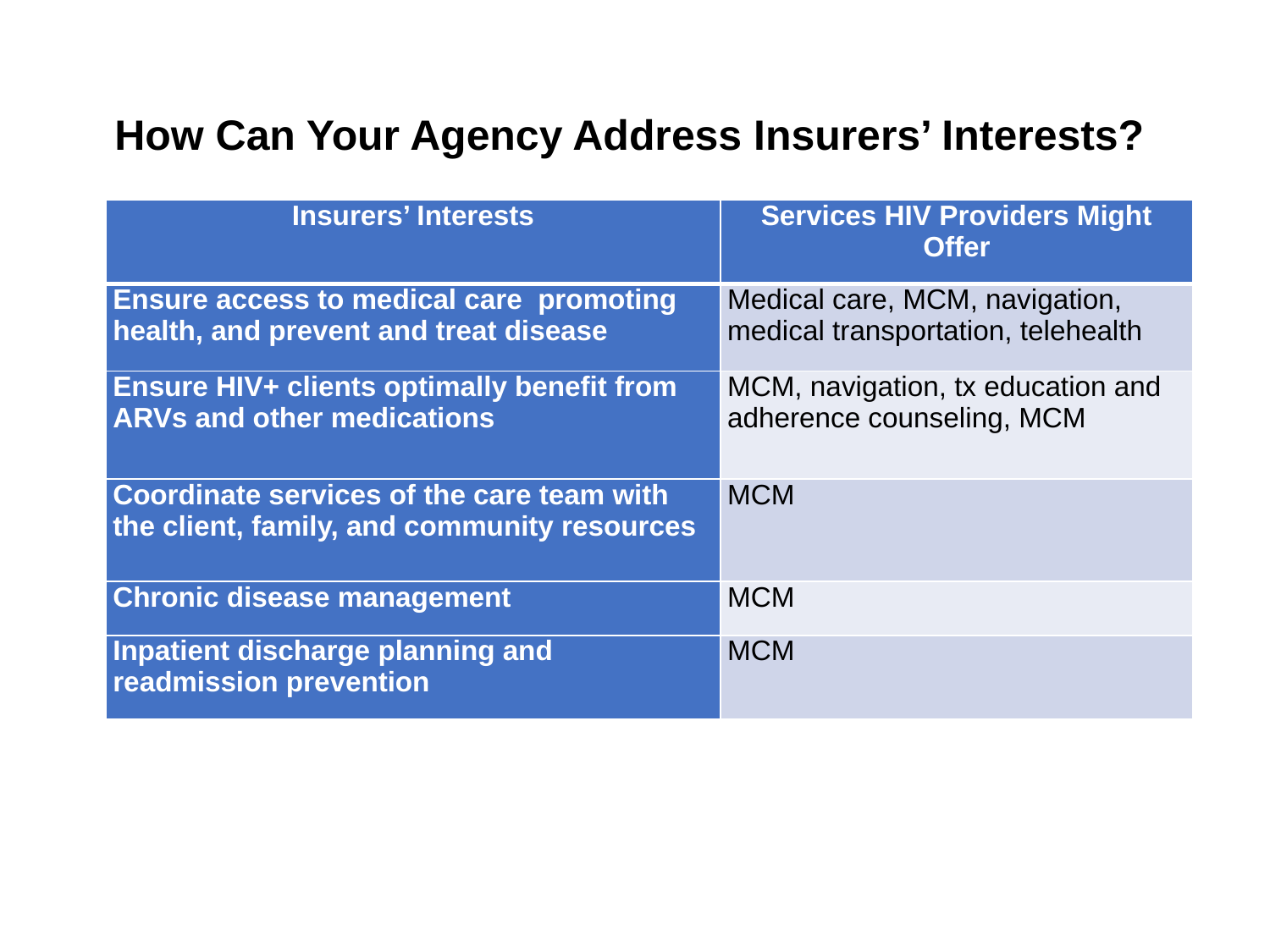

# How Can Your Agency Address Insurers’ Interests?
| Insurers’ Interests | Services HIV Providers Might Offer |
| --- | --- |
| Ensure access to medical care promoting health, and prevent and treat disease | Medical care, MCM, navigation, medical transportation, telehealth |
| Ensure HIV+ clients optimally benefit from ARVs and other medications | MCM, navigation, tx education and adherence counseling, MCM |
| Coordinate services of the care team with the client, family, and community resources | MCM |
| Chronic disease management | MCM |
| Inpatient discharge planning and readmission prevention | MCM |